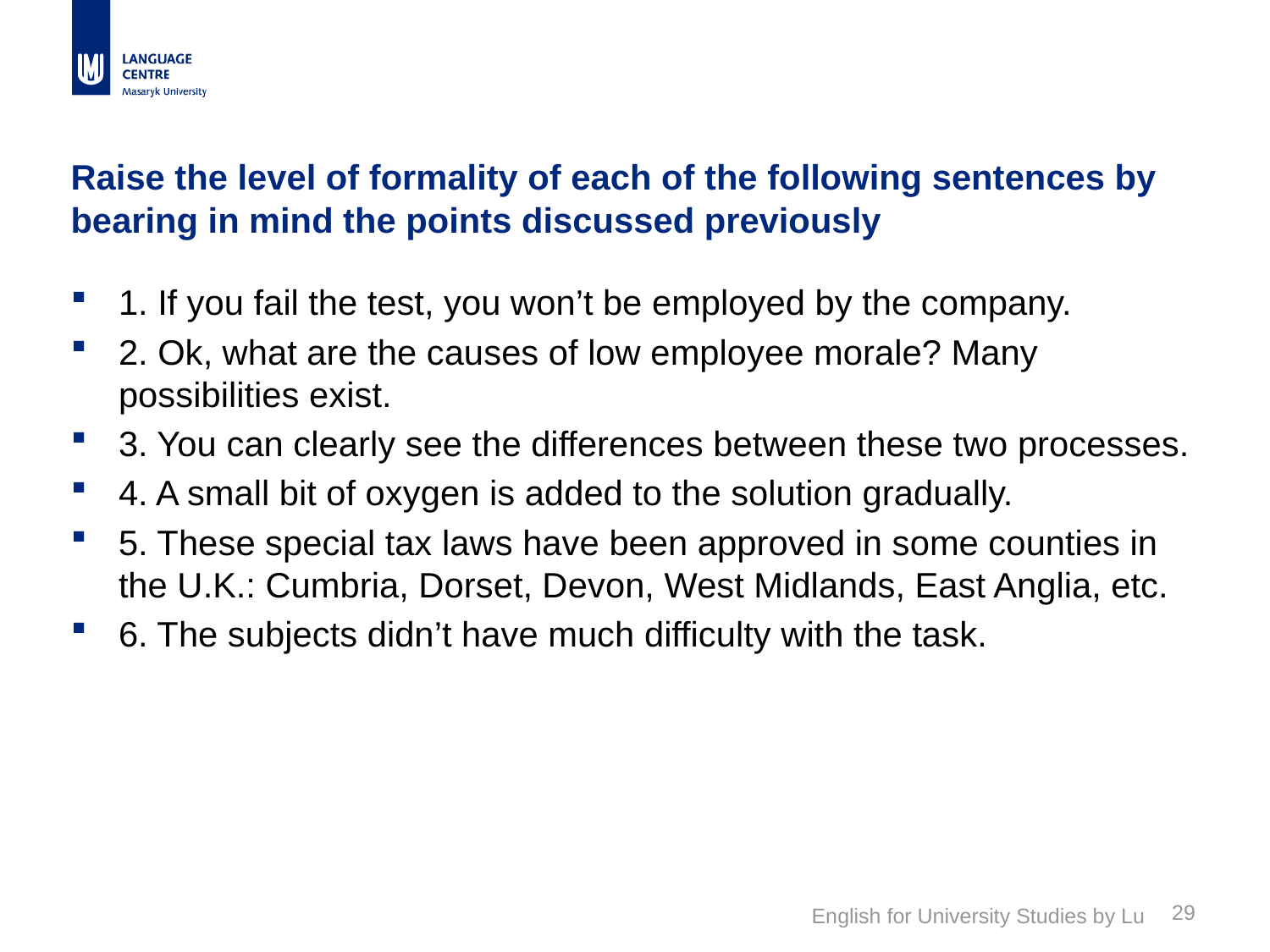

# Raise the level of formality of each of the following sentences by bearing in mind the points discussed previously
1. If you fail the test, you won’t be employed by the company.
2. Ok, what are the causes of low employee morale? Many possibilities exist.
3. You can clearly see the differences between these two processes.
4. A small bit of oxygen is added to the solution gradually.
5. These special tax laws have been approved in some counties in the U.K.: Cumbria, Dorset, Devon, West Midlands, East Anglia, etc.
6. The subjects didn’t have much difficulty with the task.
29
English for University Studies by Lu